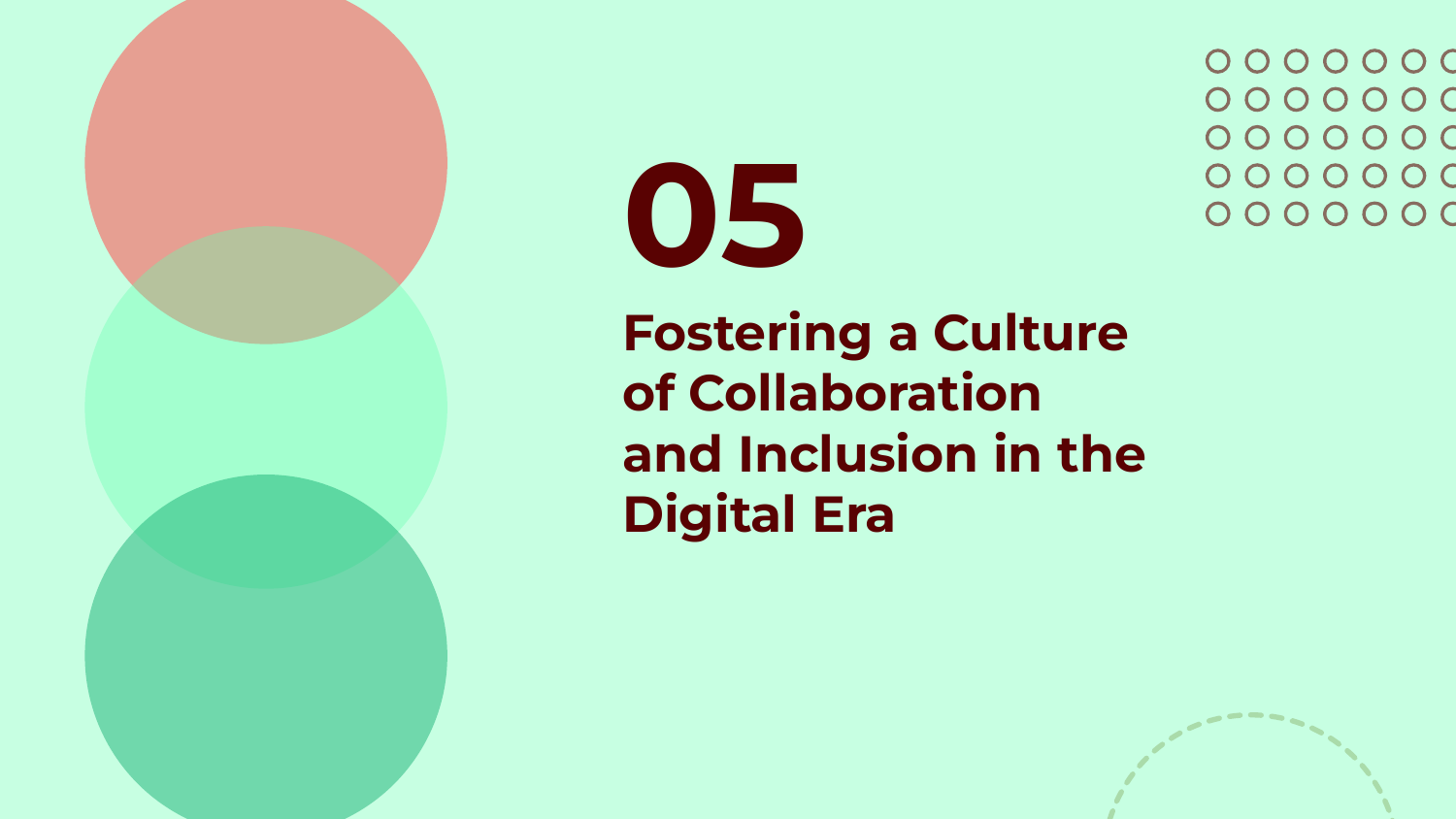

05
# Fostering a Culture of Collaboration and Inclusion in the Digital Era